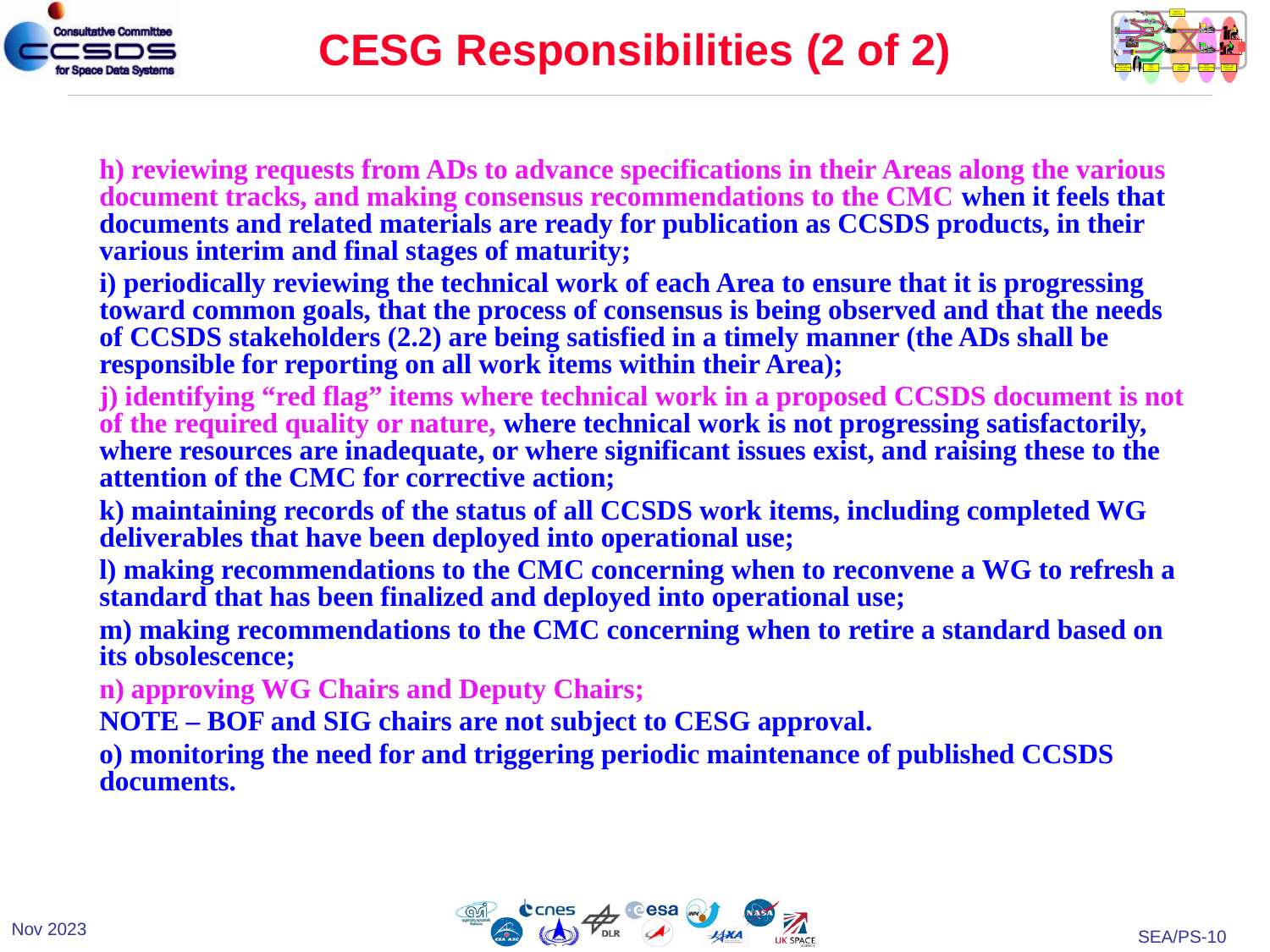

# CESG Responsibilities (2 of 2)
h) reviewing requests from ADs to advance specifications in their Areas along the various document tracks, and making consensus recommendations to the CMC when it feels that documents and related materials are ready for publication as CCSDS products, in their various interim and final stages of maturity;
i) periodically reviewing the technical work of each Area to ensure that it is progressing toward common goals, that the process of consensus is being observed and that the needs of CCSDS stakeholders (2.2) are being satisfied in a timely manner (the ADs shall be responsible for reporting on all work items within their Area);
j) identifying “red flag” items where technical work in a proposed CCSDS document is not of the required quality or nature, where technical work is not progressing satisfactorily, where resources are inadequate, or where significant issues exist, and raising these to the attention of the CMC for corrective action;
k) maintaining records of the status of all CCSDS work items, including completed WG deliverables that have been deployed into operational use;
l) making recommendations to the CMC concerning when to reconvene a WG to refresh a standard that has been finalized and deployed into operational use;
m) making recommendations to the CMC concerning when to retire a standard based on its obsolescence;
n) approving WG Chairs and Deputy Chairs;
NOTE – BOF and SIG chairs are not subject to CESG approval.
o) monitoring the need for and triggering periodic maintenance of published CCSDS documents.
Nov 2023